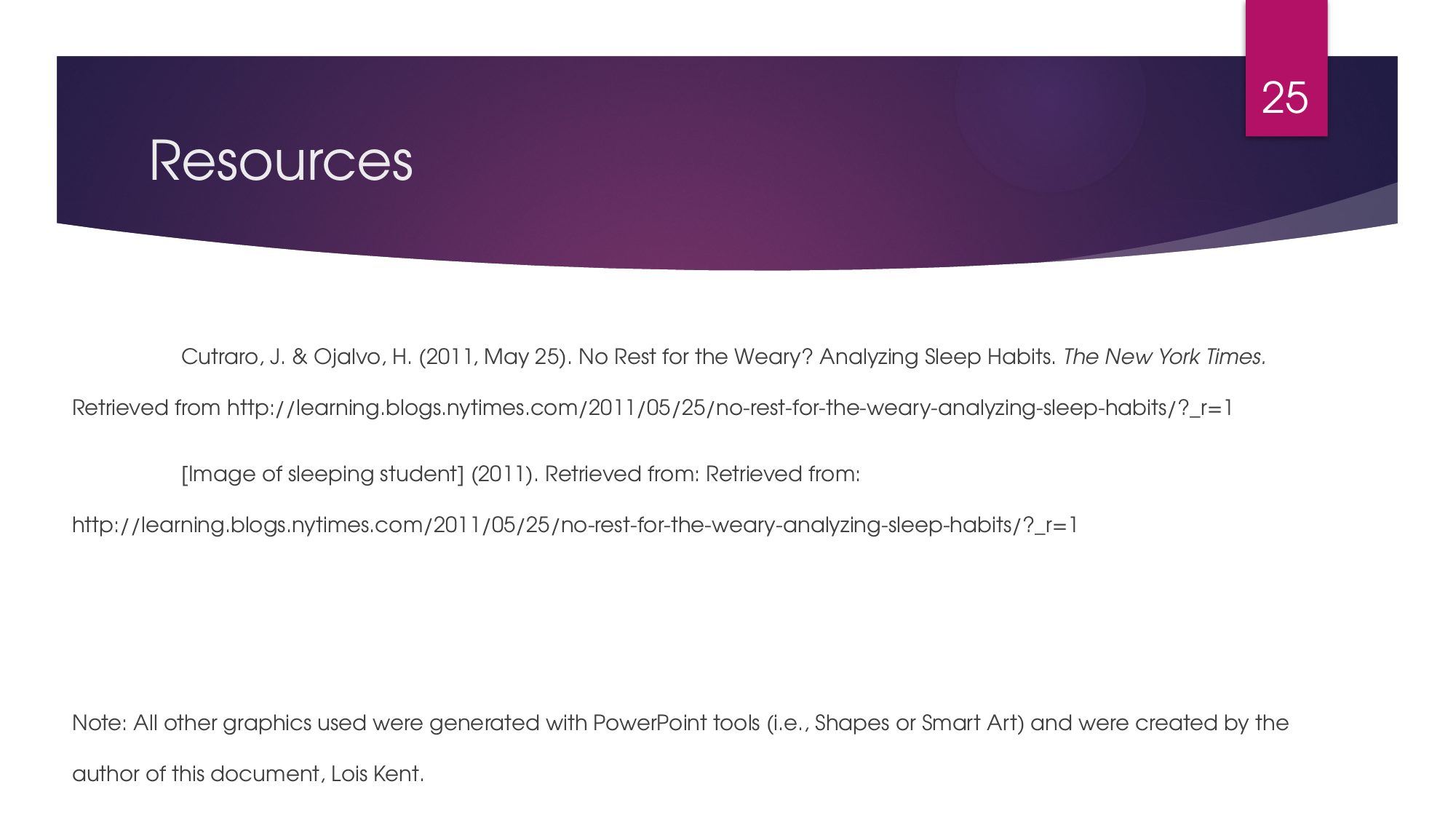

25
# Resources
	Cutraro, J. & Ojalvo, H. (2011, May 25). No Rest for the Weary? Analyzing Sleep Habits. The New York Times. Retrieved from http://learning.blogs.nytimes.com/2011/05/25/no-rest-for-the-weary-analyzing-sleep-habits/?_r=1
	[Image of sleeping student] (2011). Retrieved from: Retrieved from: http://learning.blogs.nytimes.com/2011/05/25/no-rest-for-the-weary-analyzing-sleep-habits/?_r=1

Note: All other graphics used were generated with PowerPoint tools (i.e., Shapes or Smart Art) and were created by the author of this document, Lois Kent.